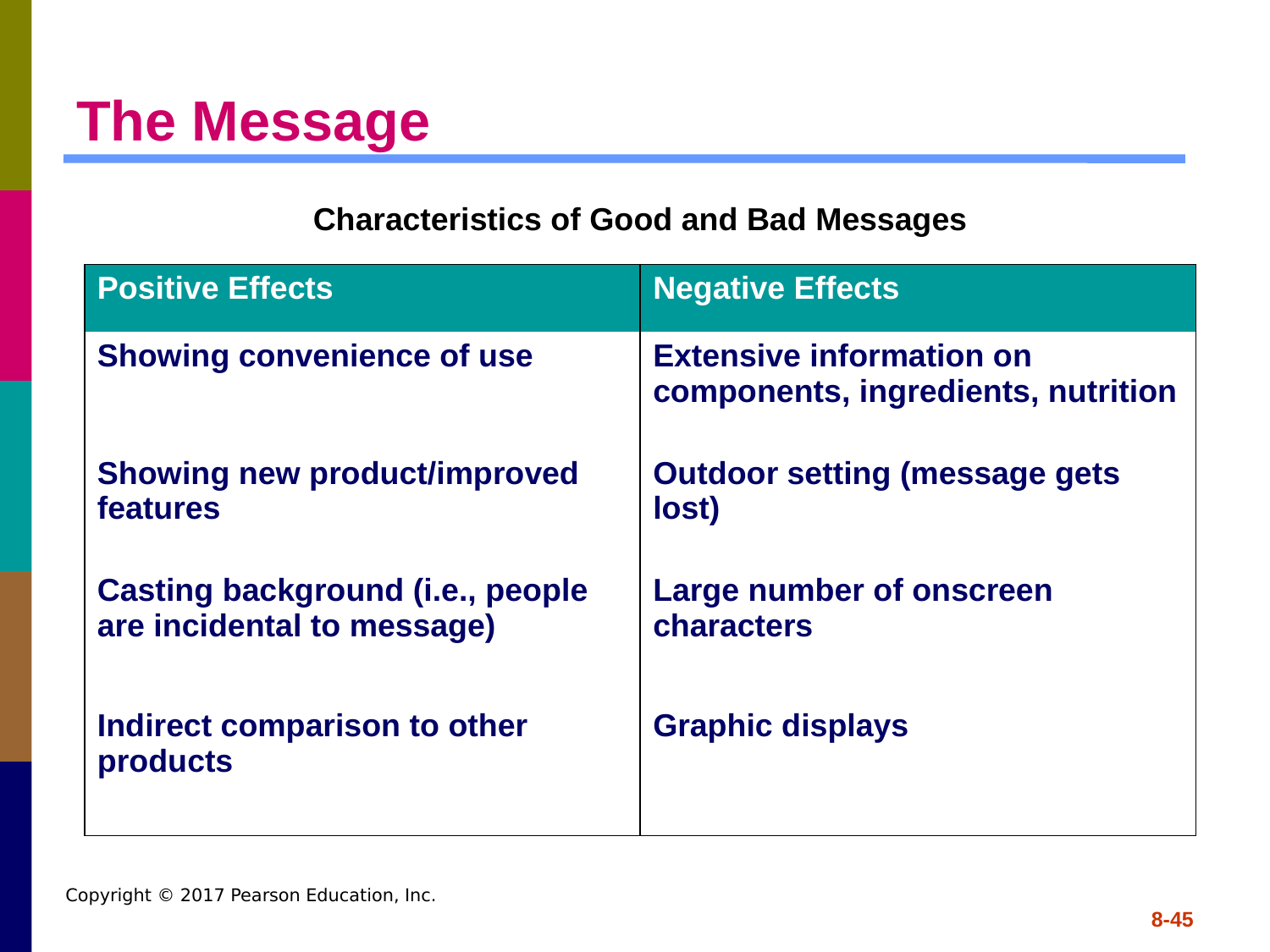

# The Message
Characteristics of Good and Bad Messages
| Positive Effects | Negative Effects |
| --- | --- |
| Showing convenience of use | Extensive information on components, ingredients, nutrition |
| Showing new product/improved features | Outdoor setting (message gets lost) |
| Casting background (i.e., people are incidental to message) | Large number of onscreen characters |
| Indirect comparison to other products | Graphic displays |
Copyright © 2017 Pearson Education, Inc.
8-45